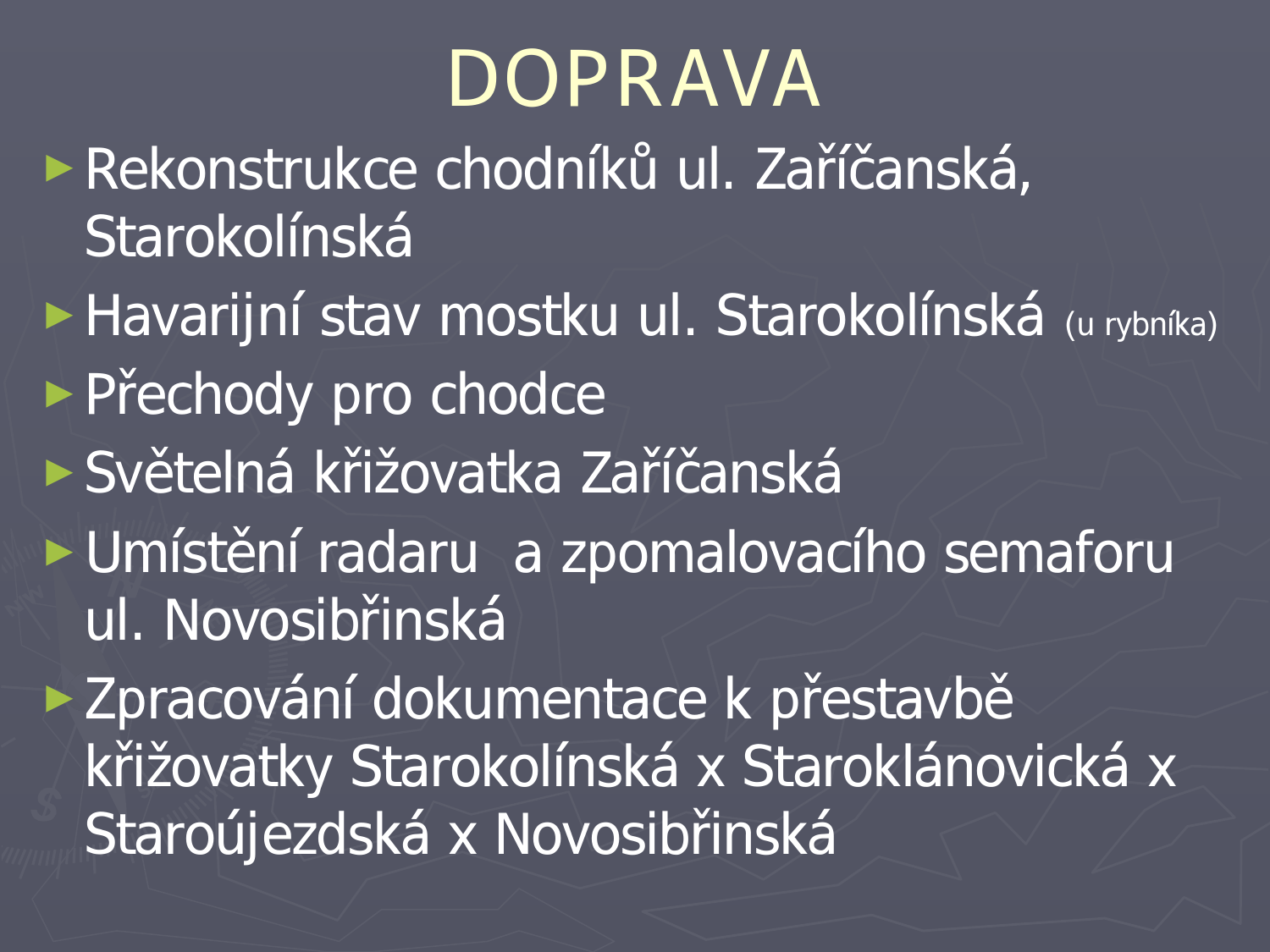

# DOPRAVA
Rekonstrukce chodníků ul. Zaříčanská, Starokolínská
Havarijní stav mostku ul. Starokolínská (u rybníka)
Přechody pro chodce
Světelná křižovatka Zaříčanská
Umístění radaru  a zpomalovacího semaforu ul. Novosibřinská
Zpracování dokumentace k přestavbě křižovatky Starokolínská x Staroklánovická x Staroújezdská x Novosibřinská